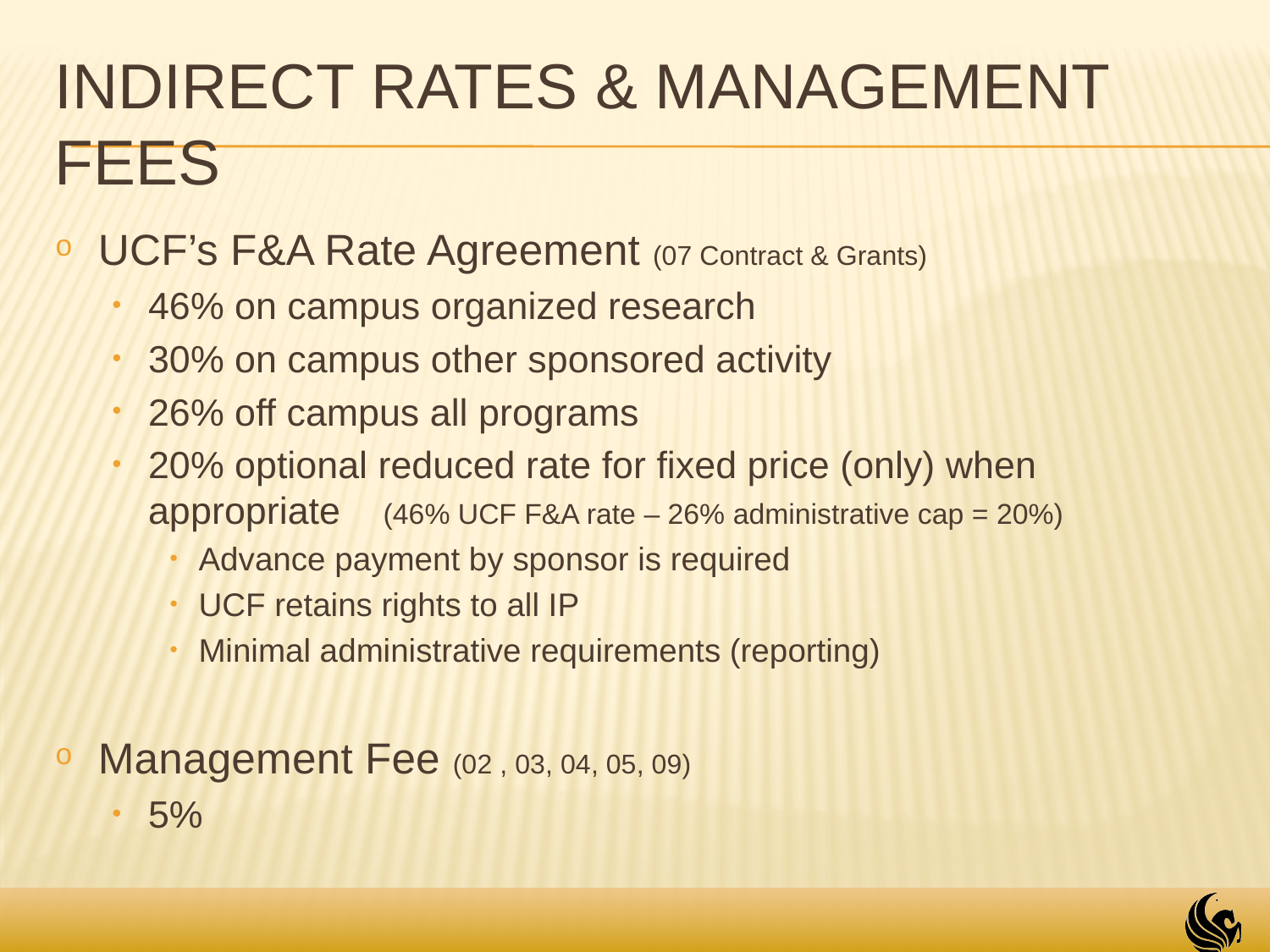

# Indirect Rates & Management Fees
UCF’s F&A Rate Agreement (07 Contract & Grants)
46% on campus organized research
30% on campus other sponsored activity
26% off campus all programs
20% optional reduced rate for fixed price (only) when appropriate    (46% UCF F&A rate – 26% administrative cap = 20%)
Advance payment by sponsor is required
UCF retains rights to all IP
Minimal administrative requirements (reporting)

Management Fee (02 , 03, 04, 05, 09)
5%